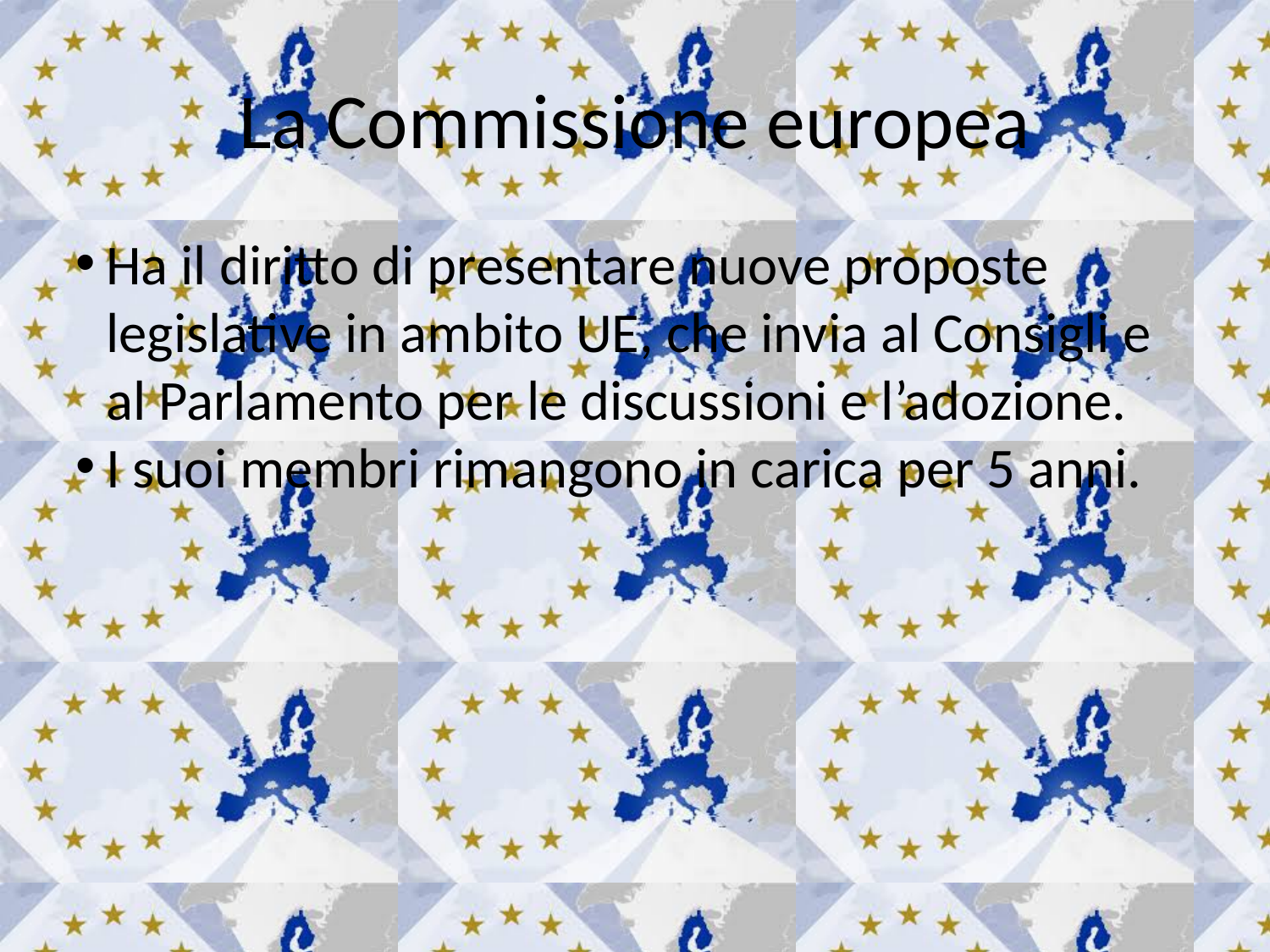

La Commissione europea
Ha il diritto di presentare nuove proposte legislative in ambito UE, che invia al Consigli e al Parlamento per le discussioni e l’adozione.
I suoi membri rimangono in carica per 5 anni.